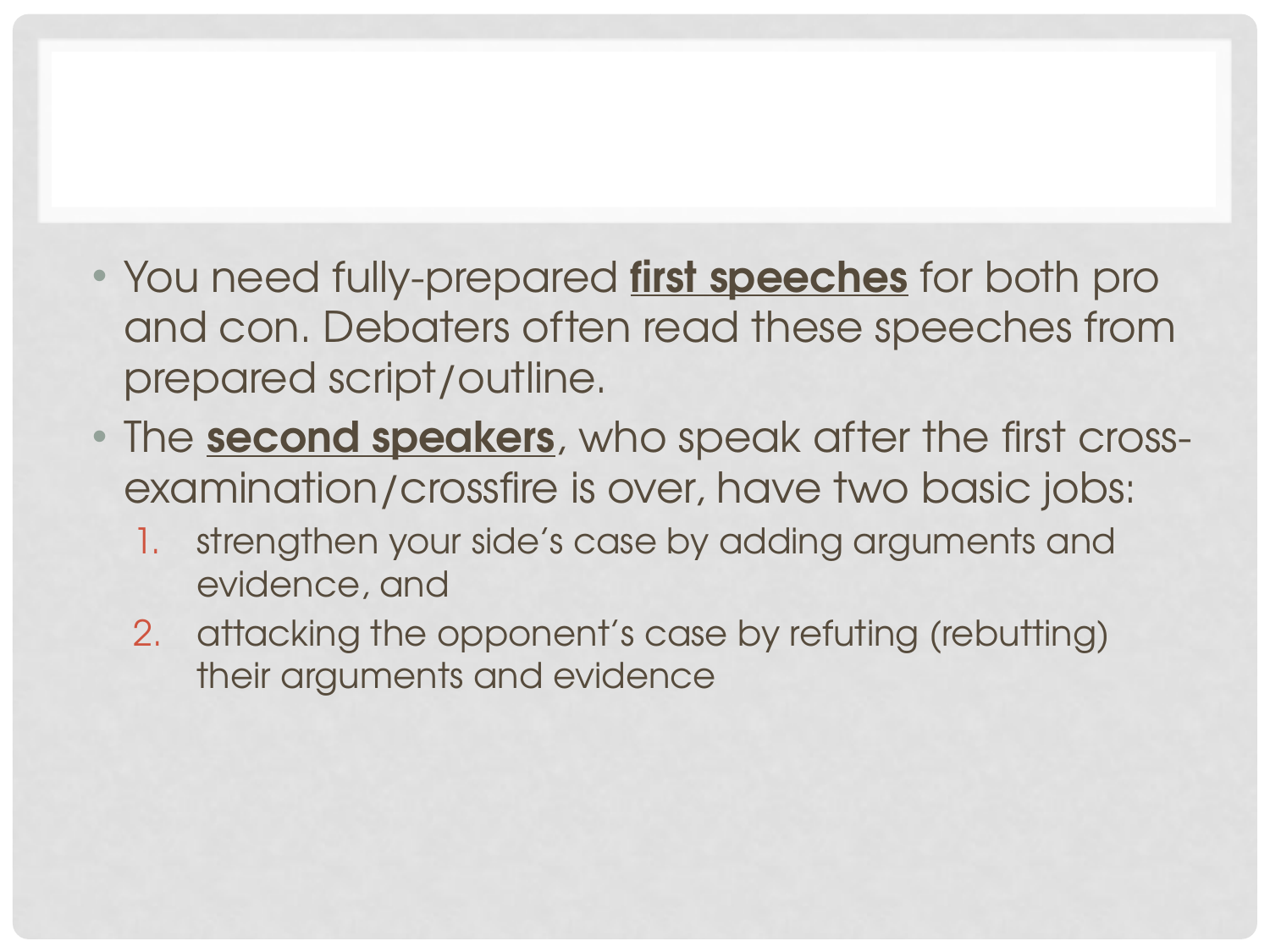

#
You need fully-prepared first speeches for both pro and con. Debaters often read these speeches from prepared script/outline.
The second speakers, who speak after the first cross-examination/crossfire is over, have two basic jobs:
strengthen your side’s case by adding arguments and evidence, and
attacking the opponent’s case by refuting (rebutting) their arguments and evidence